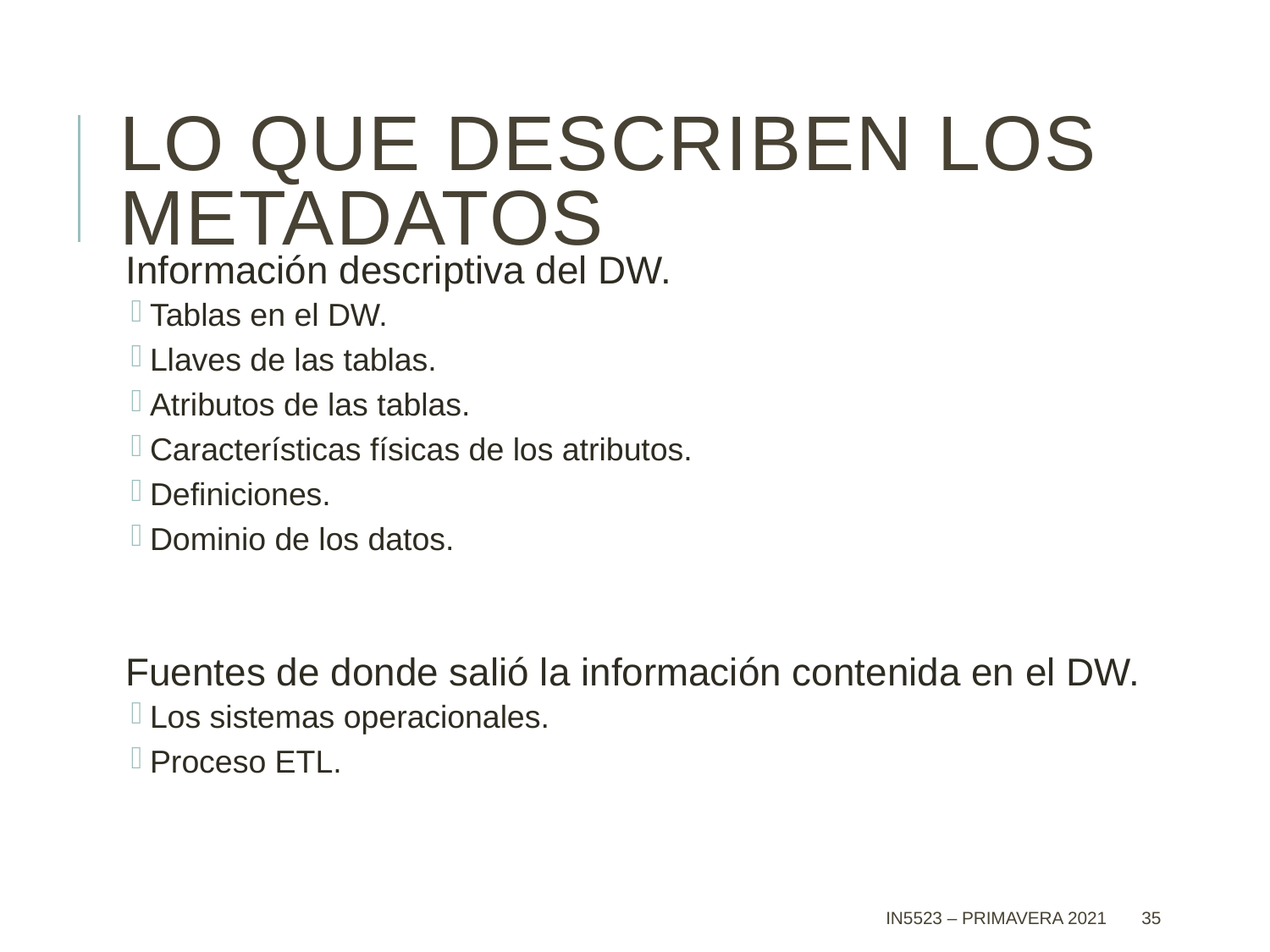

# Lo que describen los metadatos
Información descriptiva del DW.
Tablas en el DW.
Llaves de las tablas.
Atributos de las tablas.
Características físicas de los atributos.
Definiciones.
Dominio de los datos.

Fuentes de donde salió la información contenida en el DW.
Los sistemas operacionales.
Proceso ETL.

IN5523 – Primavera 2021
35